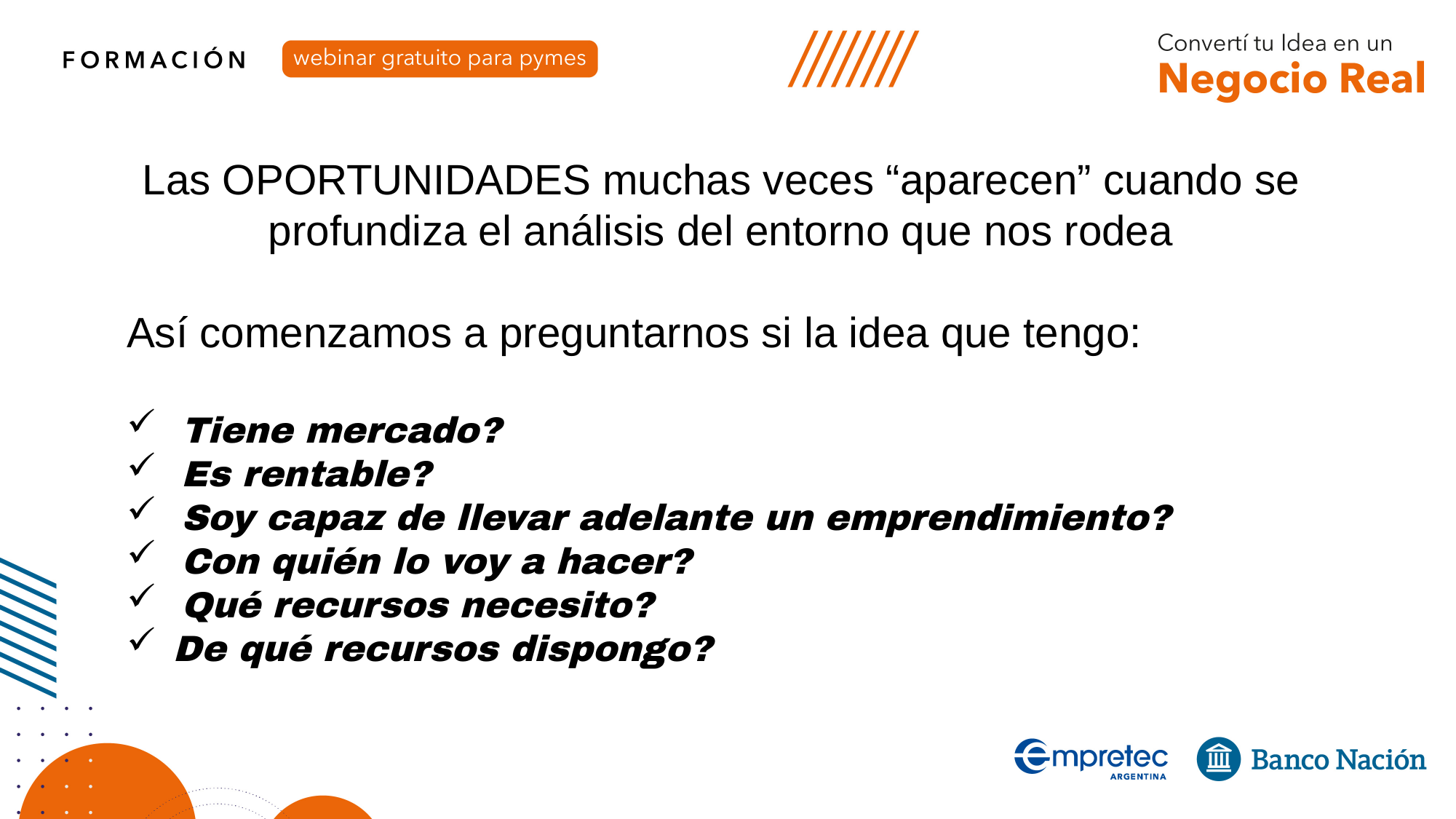

Las OPORTUNIDADES muchas veces “aparecen” cuando se profundiza el análisis del entorno que nos rodea

Así comenzamos a preguntarnos si la idea que tengo:

Tiene mercado?
Es rentable?
Soy capaz de llevar adelante un emprendimiento?
Con quién lo voy a hacer?
Qué recursos necesito?
 De qué recursos dispongo?